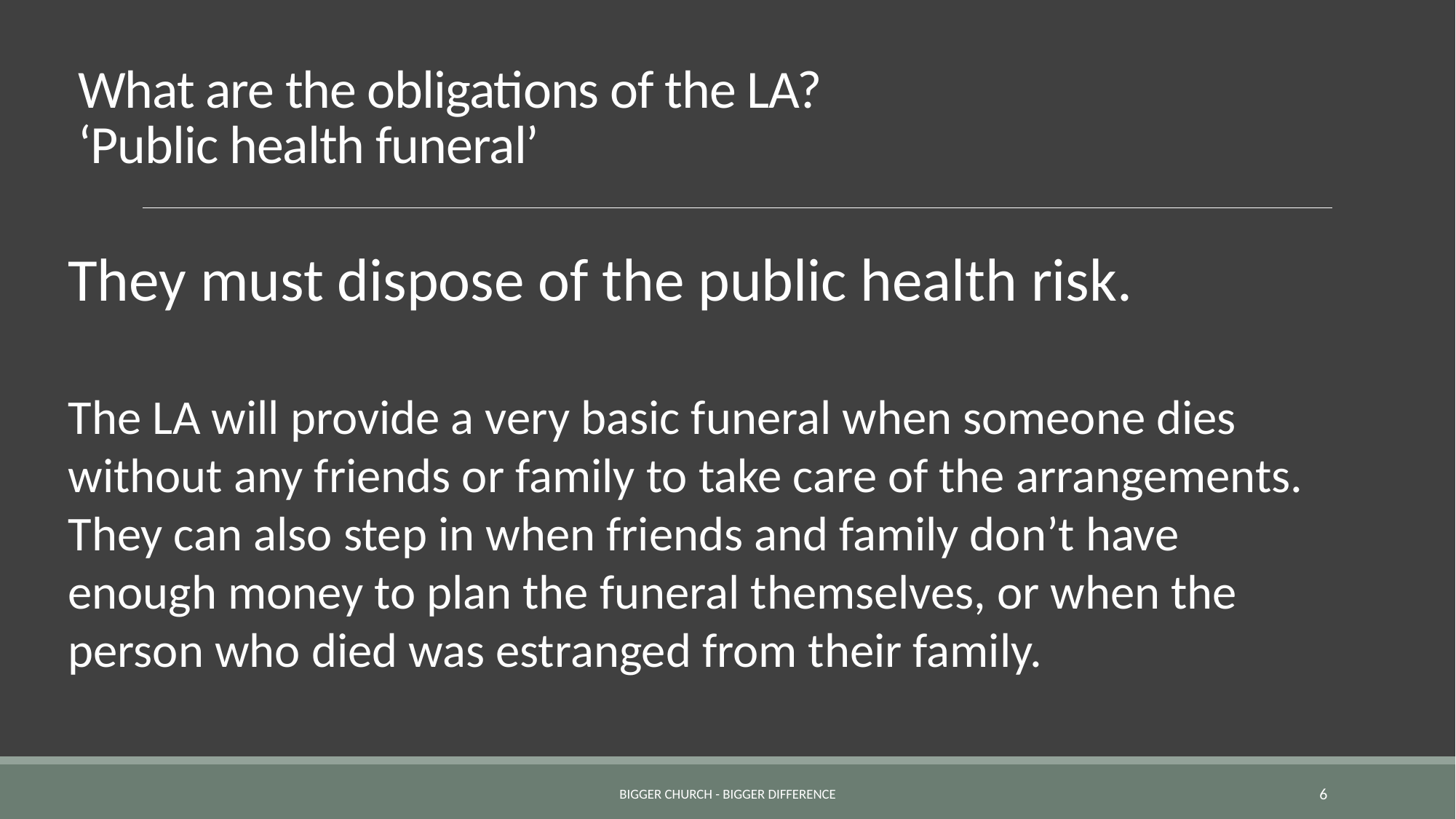

# What are the obligations of the LA? ‘Public health funeral’
They must dispose of the public health risk.

The LA will provide a very basic funeral when someone dies without any friends or family to take care of the arrangements. They can also step in when friends and family don’t have enough money to plan the funeral themselves, or when the person who died was estranged from their family.
Bigger church - Bigger difference
6